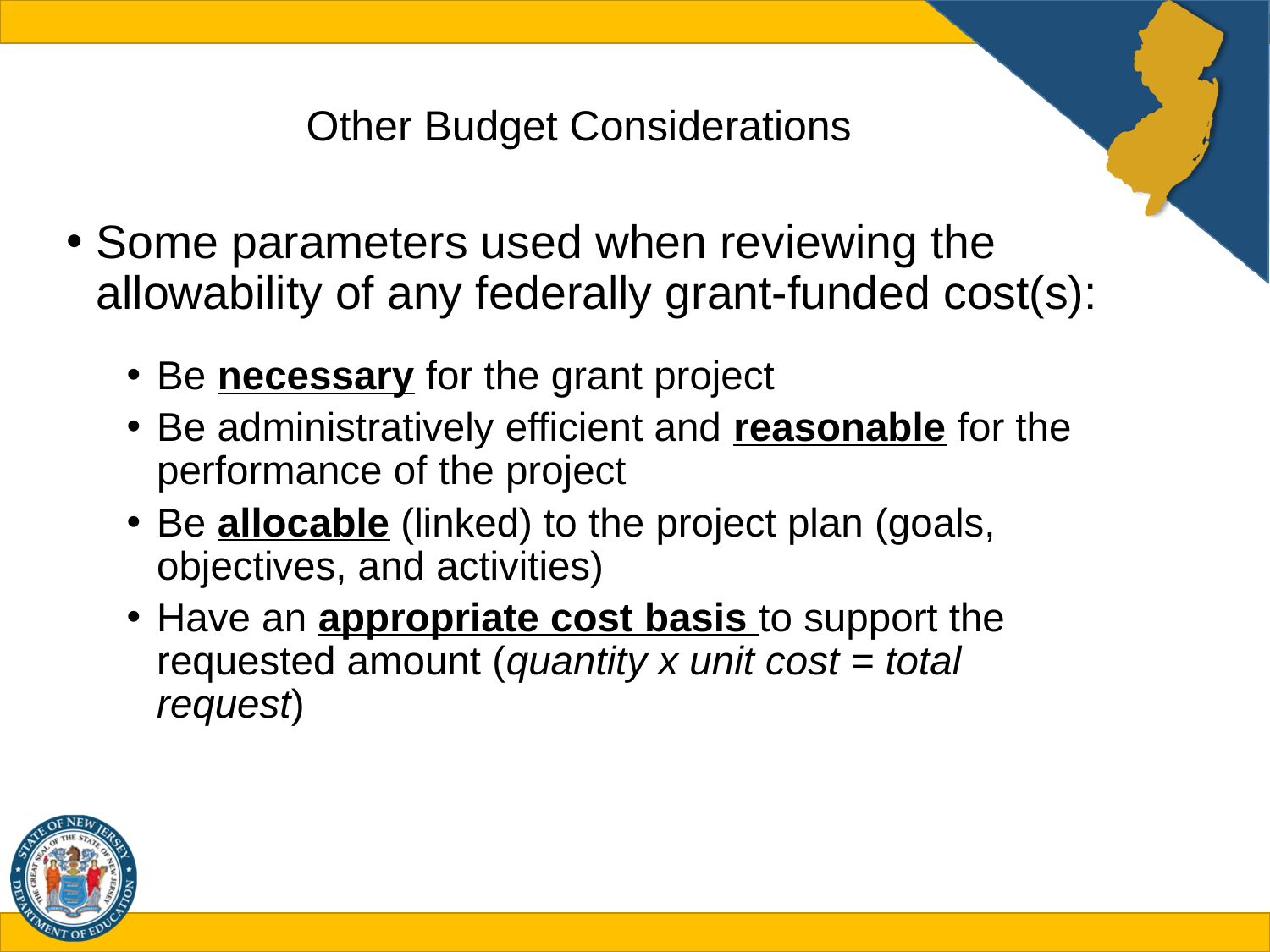

# Other Budget Considerations
Some parameters used when reviewing the allowability of any federally grant-funded cost(s):

Be necessary for the grant project
Be administratively efficient and reasonable for the performance of the project
Be allocable (linked) to the project plan (goals, objectives, and activities)
Have an appropriate cost basis to support the requested amount (quantity x unit cost = total request)